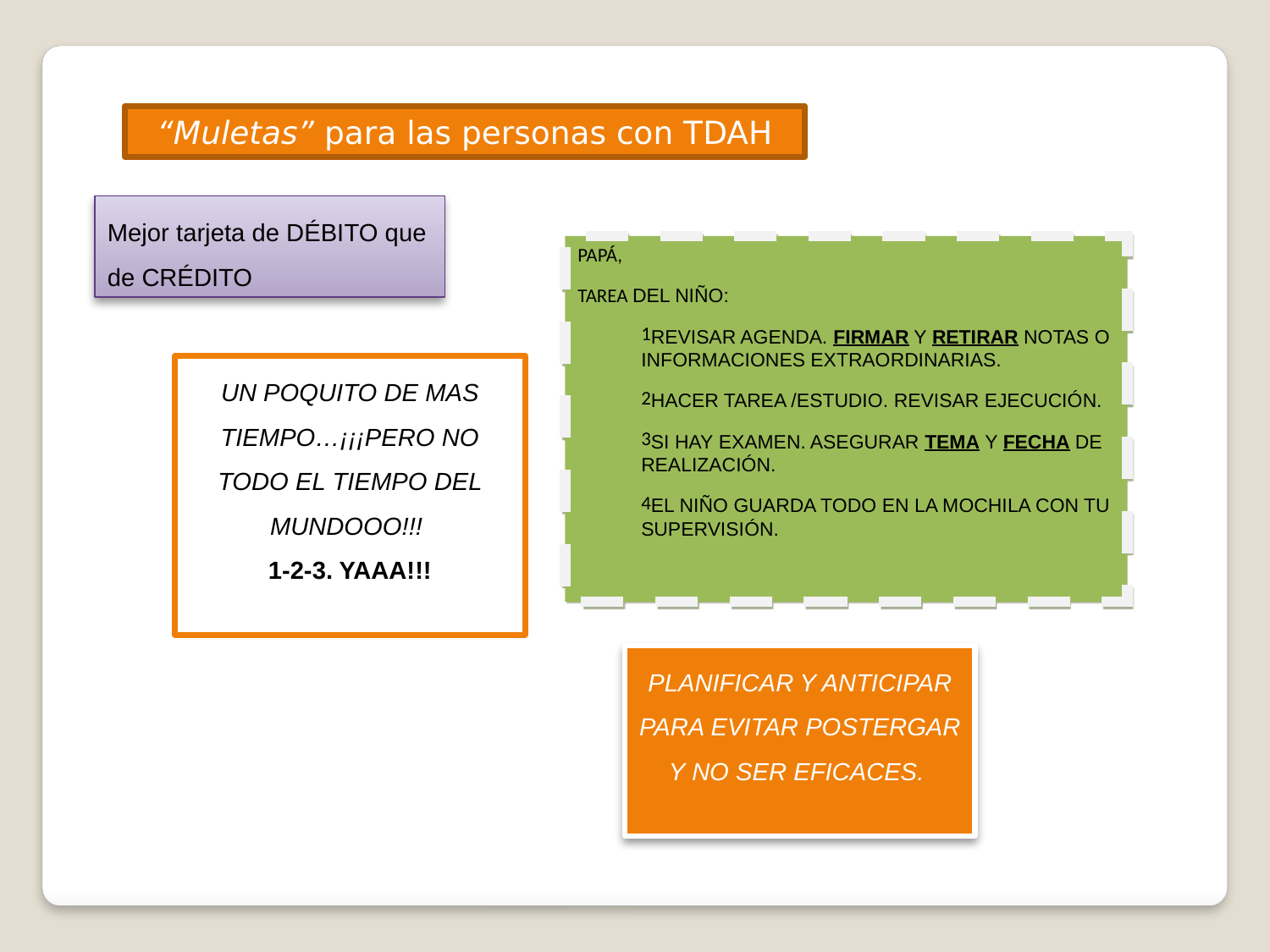

“Muletas” para las personas con TDAH
Mejor tarjeta de DÉBITO que de CRÉDITO
PAPÁ,
TAREA DEL NIÑO:
REVISAR AGENDA. FIRMAR Y RETIRAR NOTAS O INFORMACIONES EXTRAORDINARIAS.
HACER TAREA /ESTUDIO. REVISAR EJECUCIÓN.
SI HAY EXAMEN. ASEGURAR TEMA Y FECHA DE REALIZACIÓN.
EL NIÑO GUARDA TODO EN LA MOCHILA CON TU SUPERVISIÓN.

UN POQUITO DE MAS TIEMPO…¡¡¡PERO NO TODO EL TIEMPO DEL MUNDOOO!!!
1-2-3. YAAA!!!

PLANIFICAR Y ANTICIPAR PARA EVITAR POSTERGAR Y NO SER EFICACES.